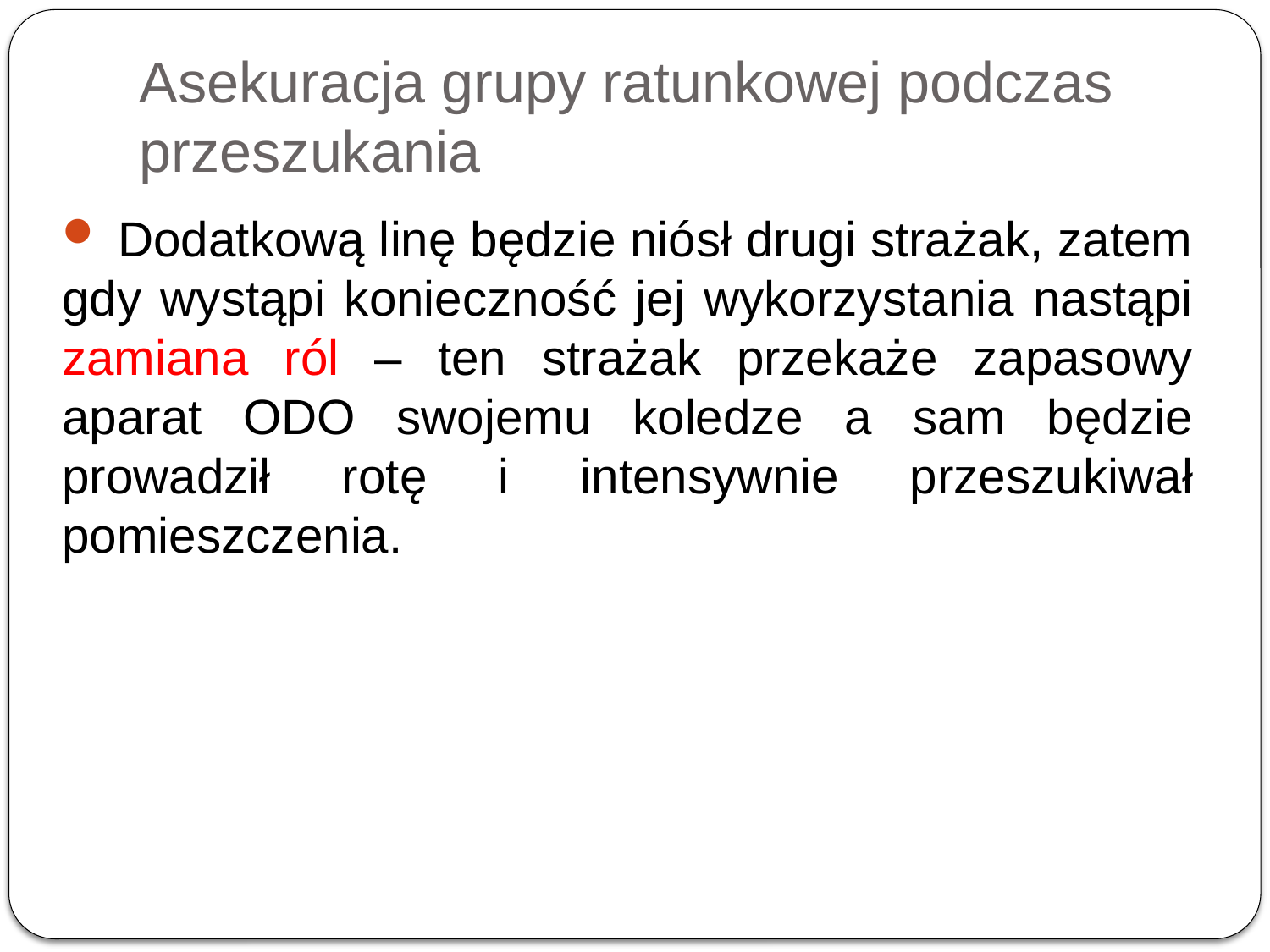

# Asekuracja grupy ratunkowej podczas przeszukania
 Dodatkową linę będzie niósł drugi strażak, zatem gdy wystąpi konieczność jej wykorzystania nastąpi zamiana ról – ten strażak przekaże zapasowy aparat ODO swojemu koledze a sam będzie prowadził rotę i intensywnie przeszukiwał pomieszczenia.